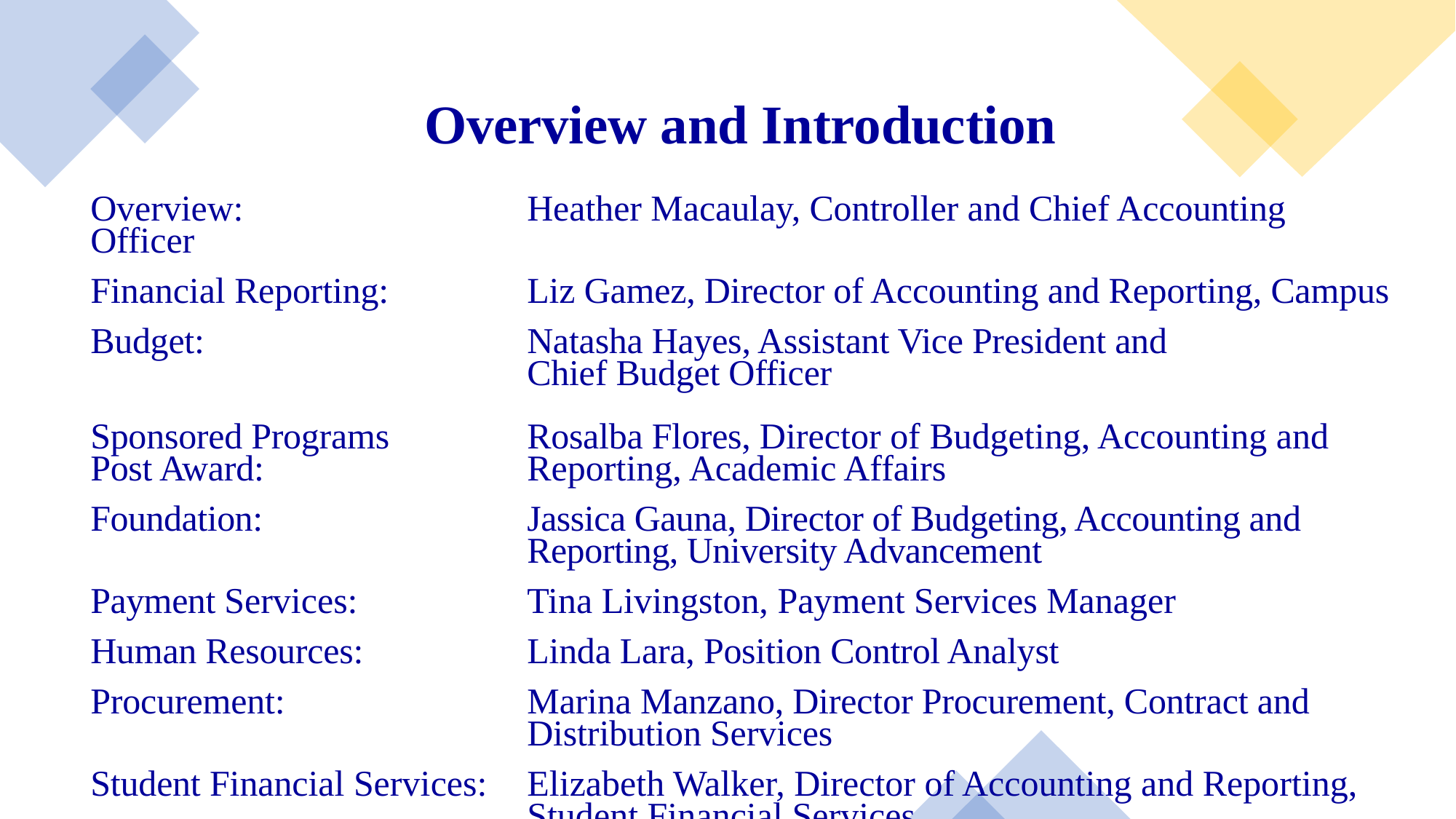

Overview and Introduction

Overview:			Heather Macaulay, Controller and Chief Accounting Officer
Financial Reporting:		Liz Gamez, Director of Accounting and Reporting, Campus
Budget:			Natasha Hayes, Assistant Vice President and
				Chief Budget Officer

Sponsored Programs		Rosalba Flores, Director of Budgeting, Accounting and
Post Award:			Reporting, Academic Affairs
Foundation:			Jassica Gauna, Director of Budgeting, Accounting and 				Reporting, University Advancement
Payment Services:		Tina Livingston, Payment Services Manager
Human Resources:		Linda Lara, Position Control Analyst
Procurement:			Marina Manzano, Director Procurement, Contract and 					Distribution Services
Student Financial Services:	Elizabeth Walker, Director of Accounting and Reporting, 					Student Financial Services